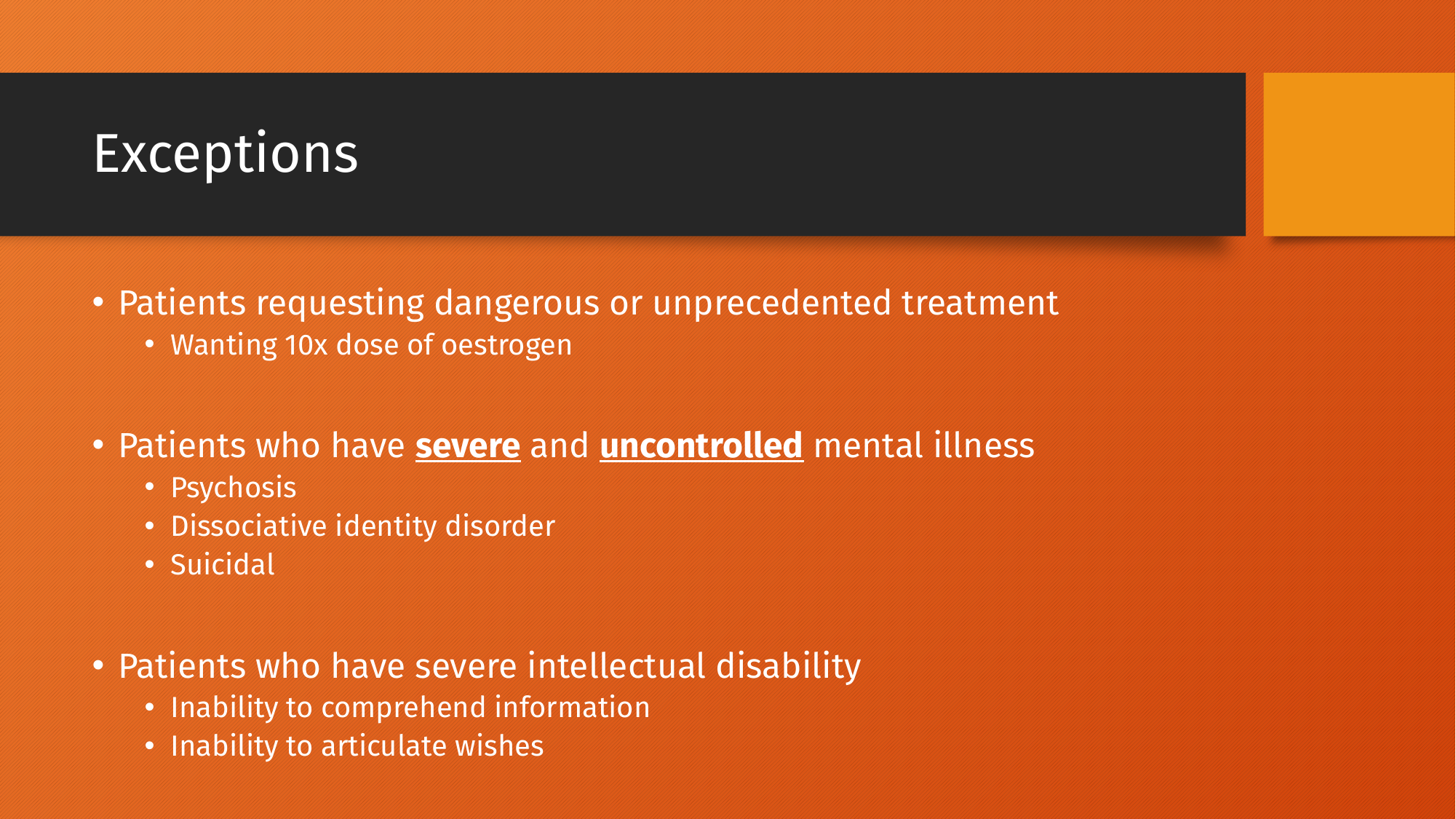

# Exceptions
Patients requesting dangerous or unprecedented treatment
Wanting 10x dose of oestrogen

Patients who have severe and uncontrolled mental illness
Psychosis
Dissociative identity disorder
Suicidal

Patients who have severe intellectual disability
Inability to comprehend information
Inability to articulate wishes